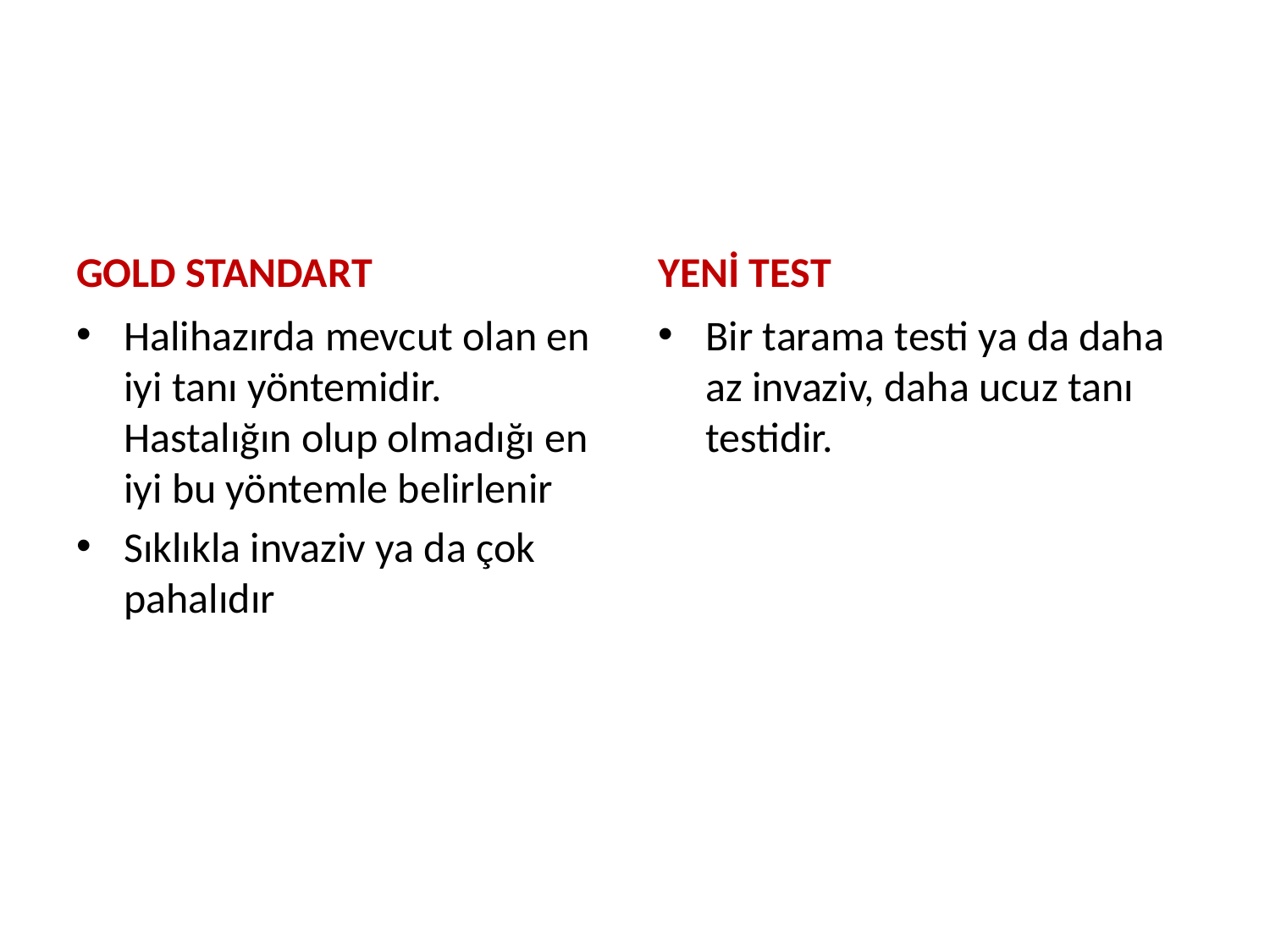

#
GOLD STANDART
YENİ TEST
Halihazırda mevcut olan en iyi tanı yöntemidir. Hastalığın olup olmadığı en iyi bu yöntemle belirlenir
Sıklıkla invaziv ya da çok pahalıdır
Bir tarama testi ya da daha az invaziv, daha ucuz tanı testidir.